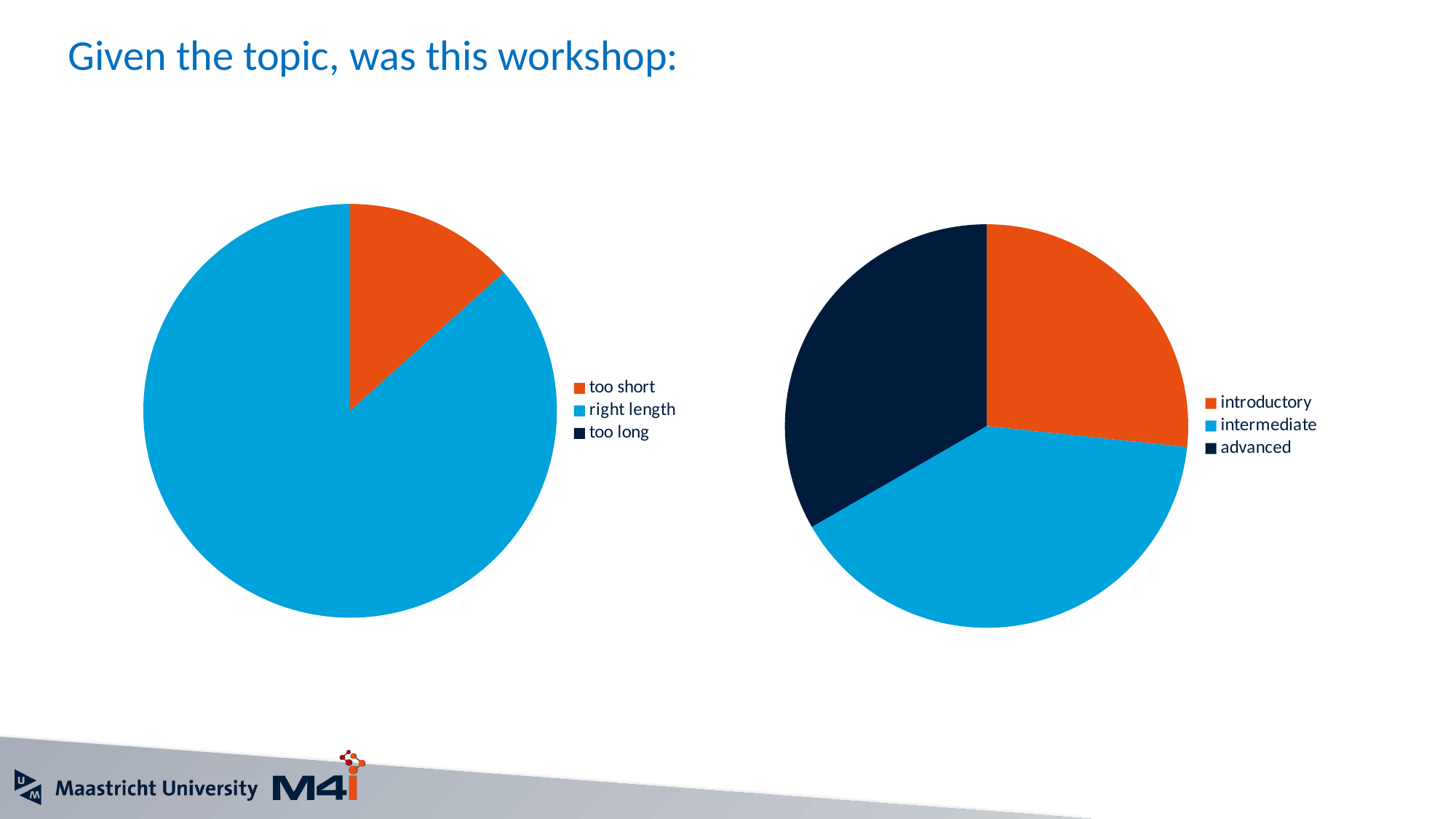

# Given the topic, was this workshop:

### Chart

| Category | interested follo up |
|---|---|
| too short | 2.0 |
| right length | 13.0 |
| too long | 0.0 |

### Chart

| Category | interested follo up |
|---|---|
| introductory | 4.0 |
| intermediate | 6.0 |
| advanced | 5.0 |